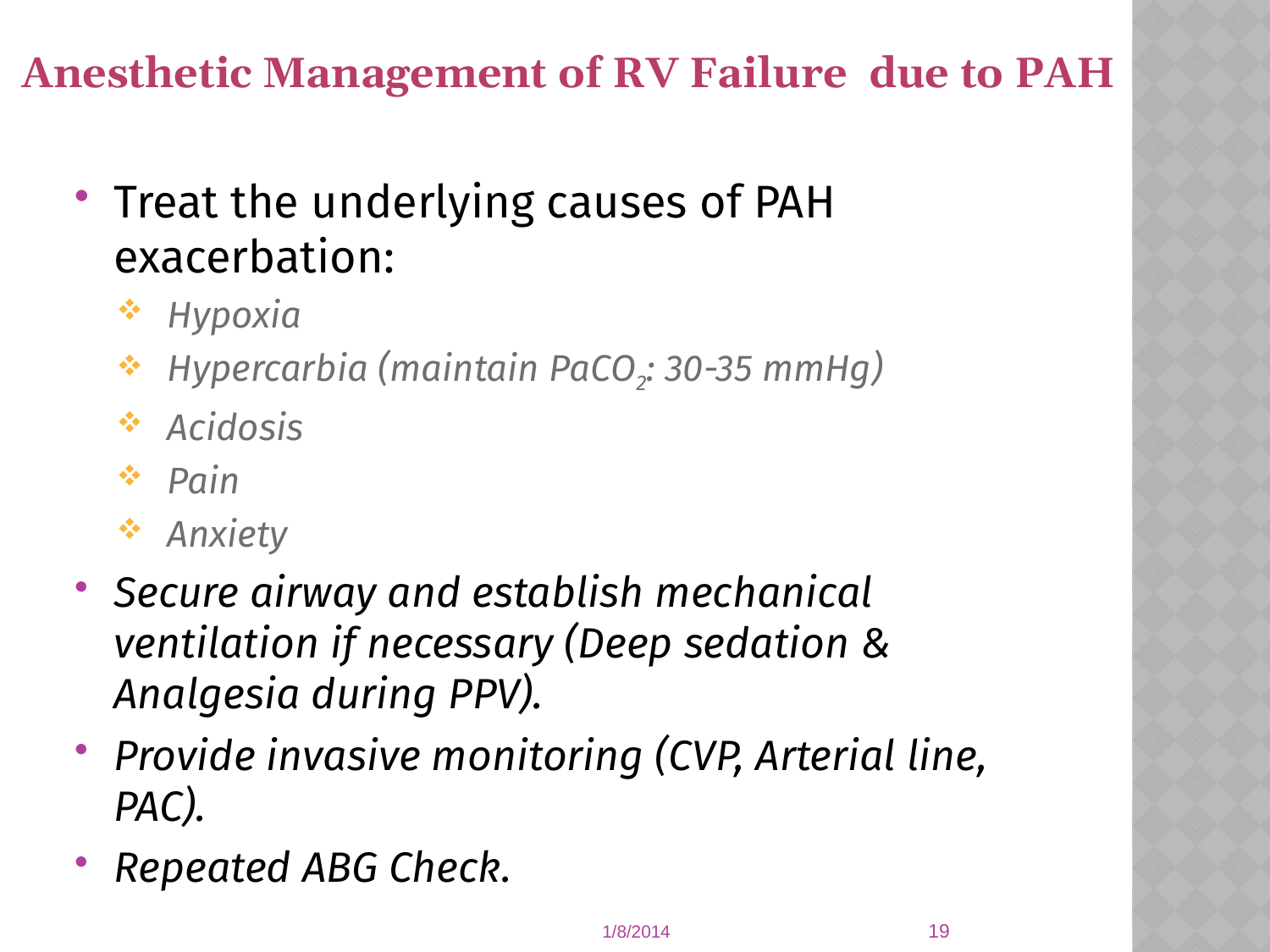

# Anesthetic Management of RV Failure  due to PAH
Treat the underlying causes of PAH exacerbation:
  Hypoxia
  Hypercarbia (maintain PaCO2: 30-35 mmHg)
  Acidosis
  Pain
  Anxiety
Secure airway and establish mechanical ventilation if necessary (Deep sedation & Analgesia during PPV).
Provide invasive monitoring (CVP, Arterial line, PAC).
Repeated ABG Check.

19
1/8/2014